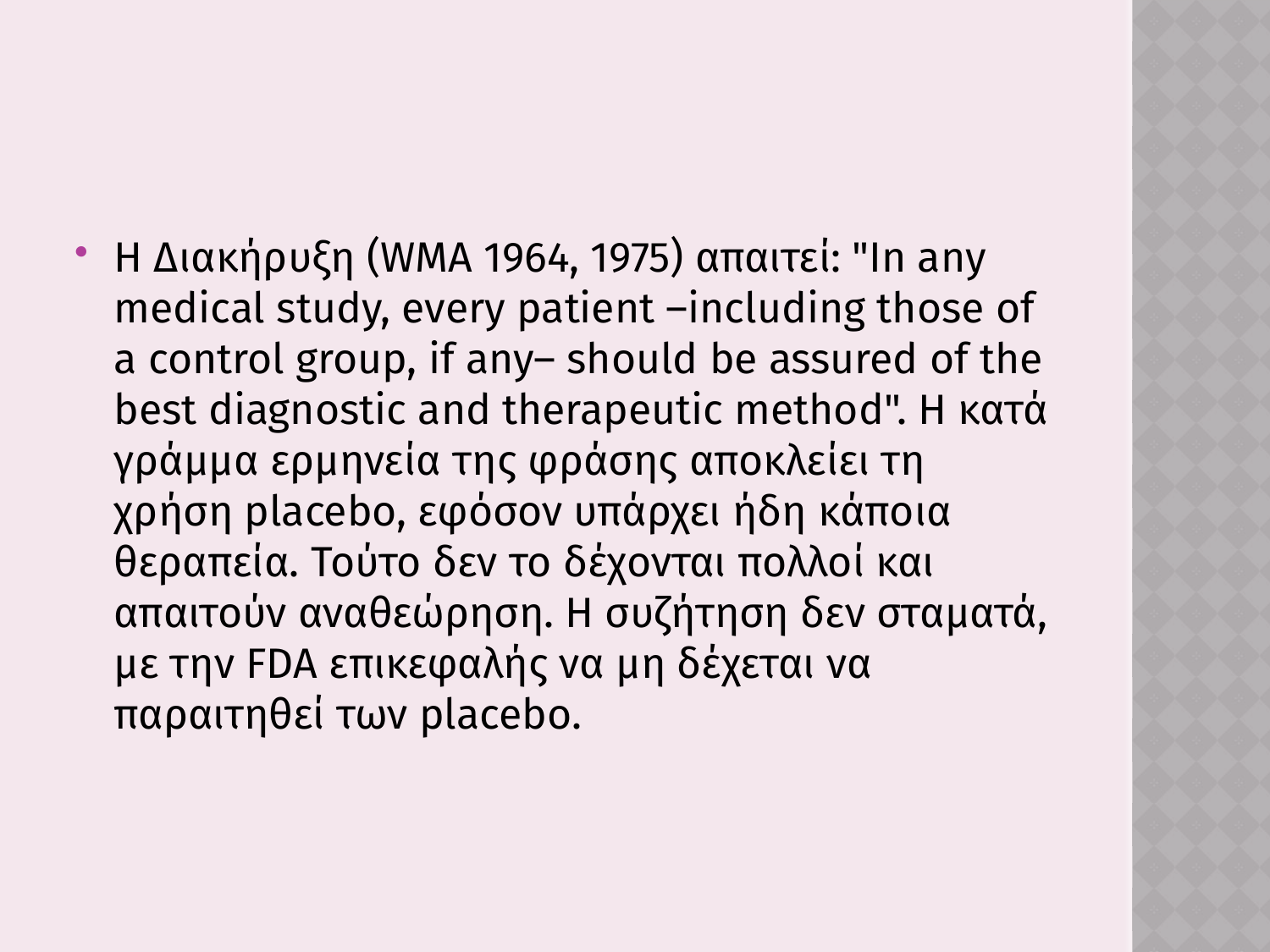

#
Η Διακήρυξη (WMA 1964, 1975) απαιτεί: "In any medical study, every patient –including those of a control group, if any– should be assured of the best diagnostic and therapeutic method". Η κατά γράμμα ερμηνεία της φράσης αποκλείει τη χρήση placebo, εφόσον υπάρχει ήδη κάποια θεραπεία. Τούτο δεν το δέχονται πολλοί και απαιτούν αναθεώρηση. Η συζήτηση δεν σταματά, με την FDA επικεφαλής να μη δέχεται να παραιτηθεί των placebo.